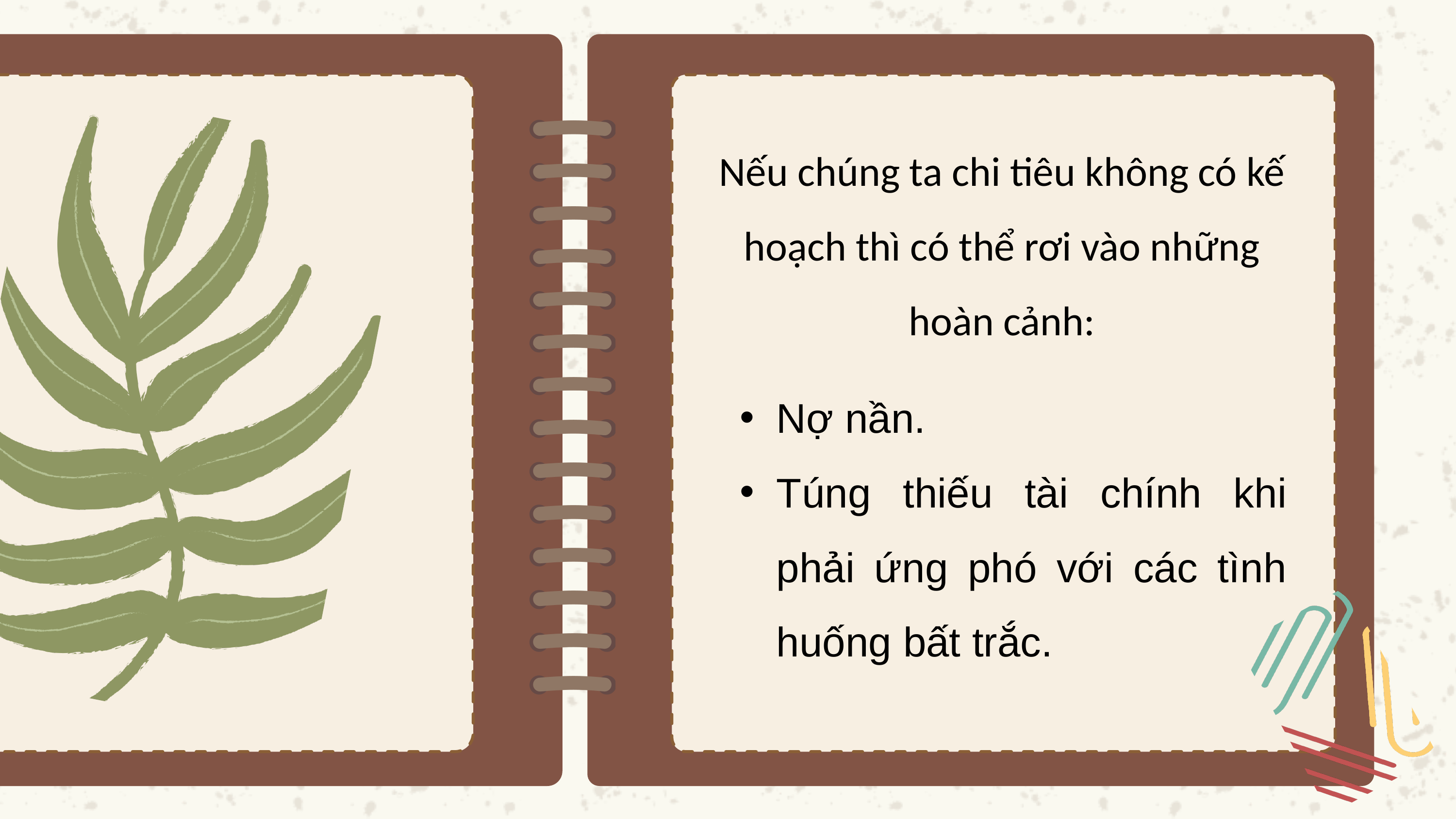

Nếu chúng ta chi tiêu không có kế hoạch thì có thể rơi vào những hoàn cảnh:
Nợ nần.
Túng thiếu tài chính khi phải ứng phó với các tình huống bất trắc.